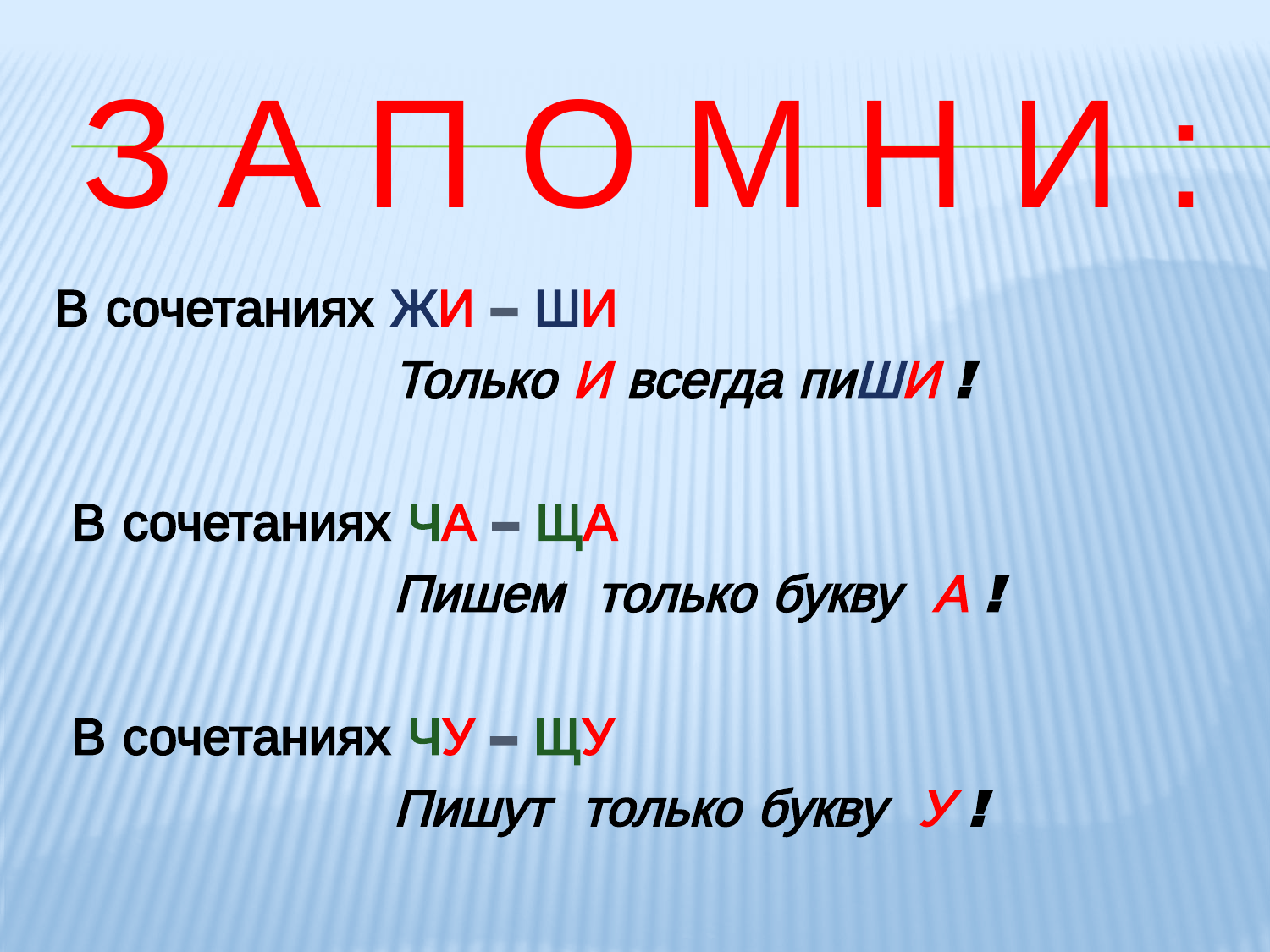

# З А П О М Н И :

В сочетаниях ЖИ – ШИ
                    Только И всегда пиШИ !

 В сочетаниях ЧА – ЩА
                    Пишем  только букву  А !

 В сочетаниях ЧУ – ЩУ
                    Пишут  только букву  У !